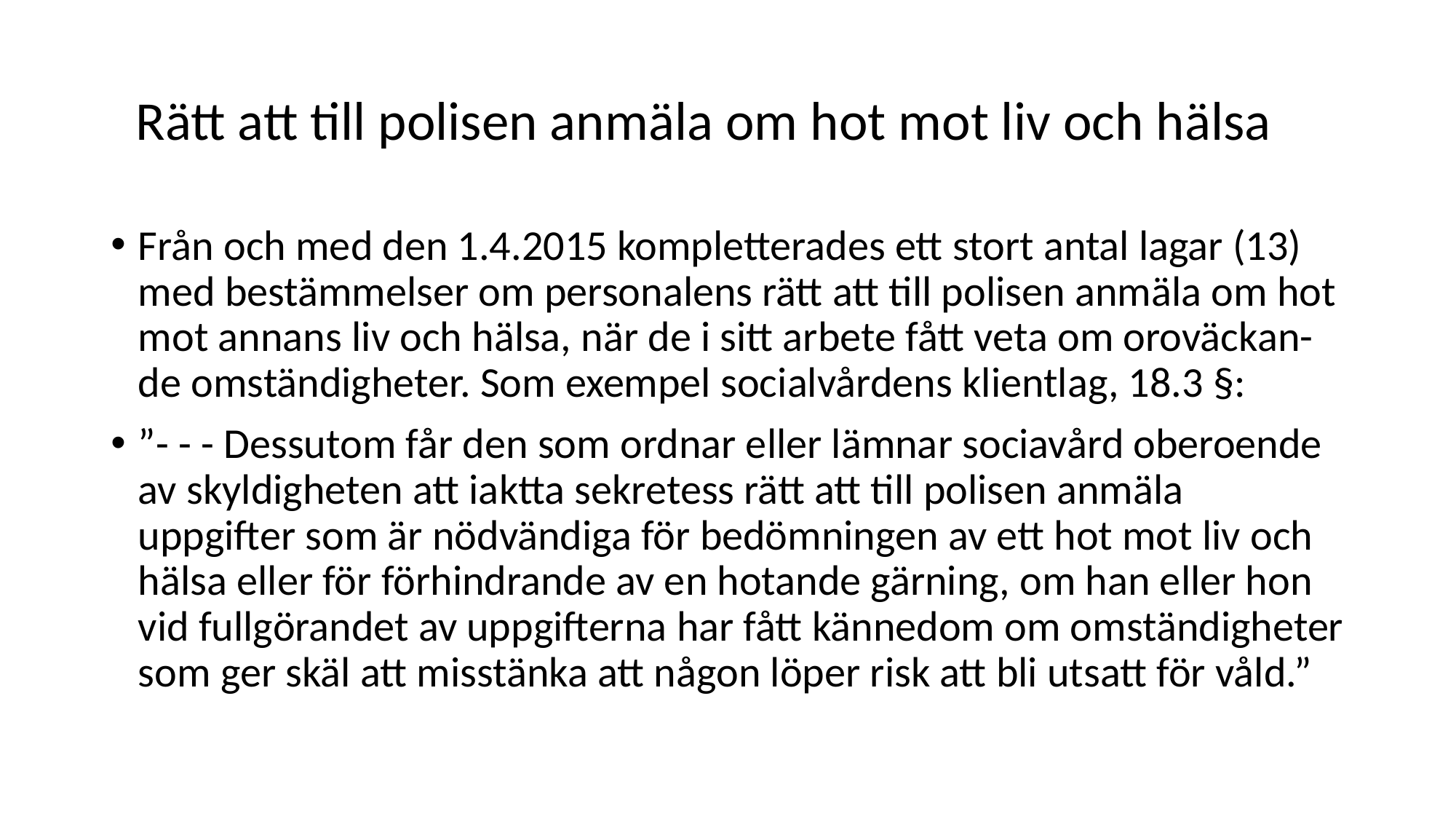

# Rätt att till polisen anmäla om hot mot liv och hälsa
Från och med den 1.4.2015 kompletterades ett stort antal lagar (13) med bestämmelser om personalens rätt att till polisen anmäla om hot mot annans liv och hälsa, när de i sitt arbete fått veta om oroväckan-de omständigheter. Som exempel socialvårdens klientlag, 18.3 §:
”- - - Dessutom får den som ordnar eller lämnar sociavård oberoende av skyldigheten att iaktta sekretess rätt att till polisen anmäla uppgifter som är nödvändiga för bedömningen av ett hot mot liv och hälsa eller för förhindrande av en hotande gärning, om han eller hon vid fullgörandet av uppgifterna har fått kännedom om omständigheter som ger skäl att misstänka att någon löper risk att bli utsatt för våld.”